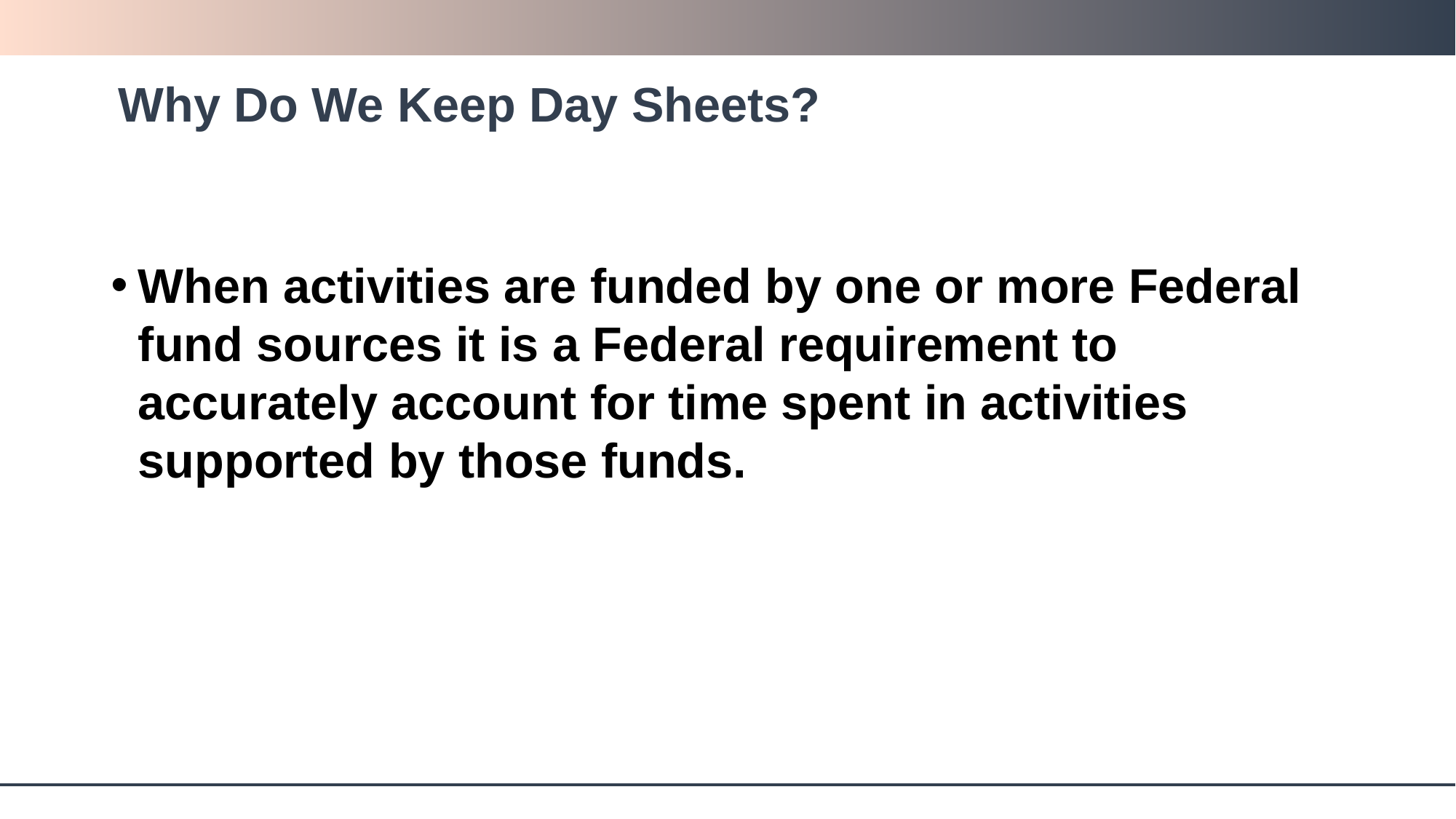

# Why Do We Keep Day Sheets?

When activities are funded by one or more Federal fund sources it is a Federal requirement to accurately account for time spent in activities supported by those funds.